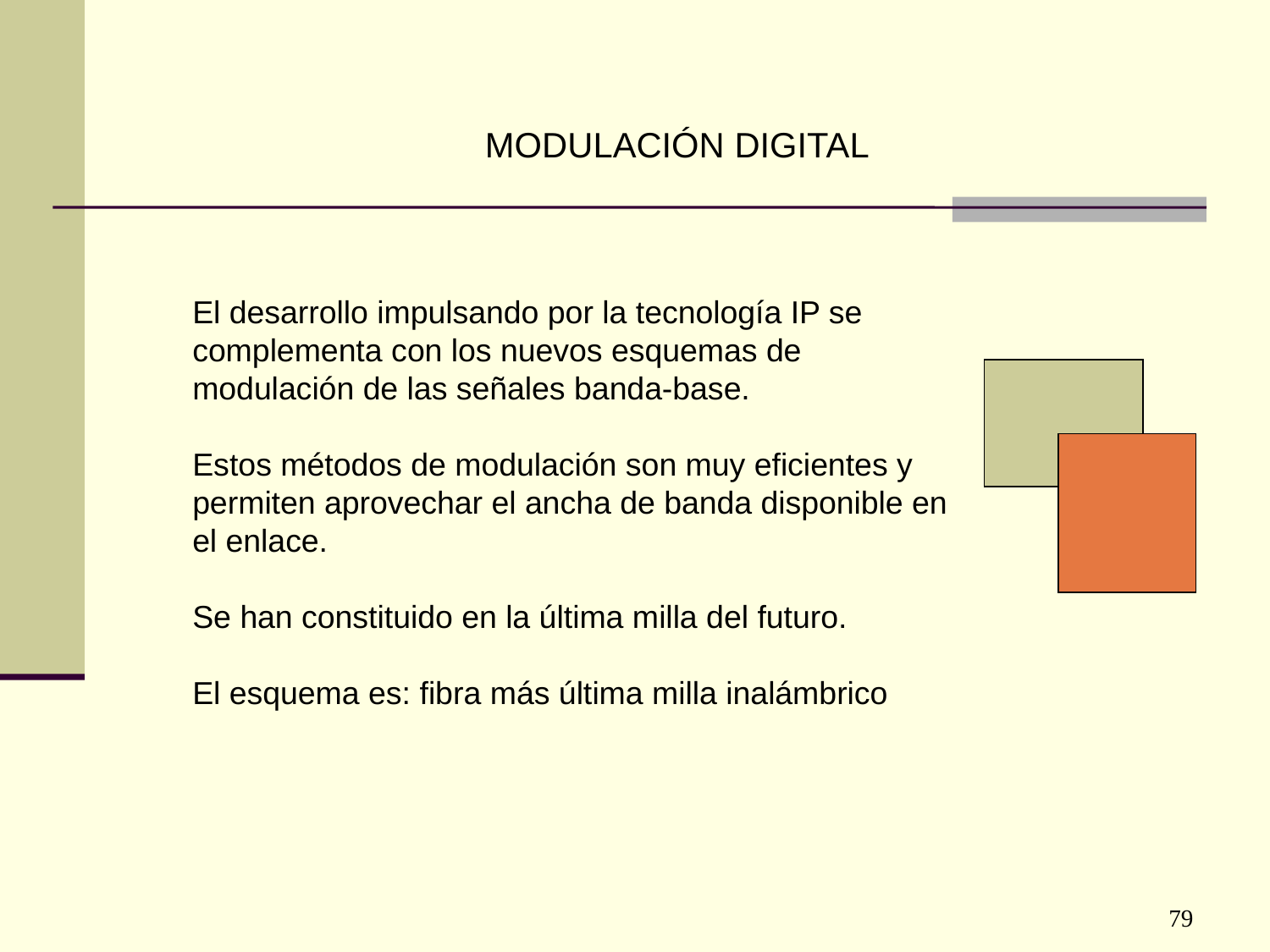

MODULACIÓN DIGITAL
El desarrollo impulsando por la tecnología IP se complementa con los nuevos esquemas de modulación de las señales banda-base.

Estos métodos de modulación son muy eficientes y permiten aprovechar el ancha de banda disponible en el enlace.

Se han constituido en la última milla del futuro.

El esquema es: fibra más última milla inalámbrico

79